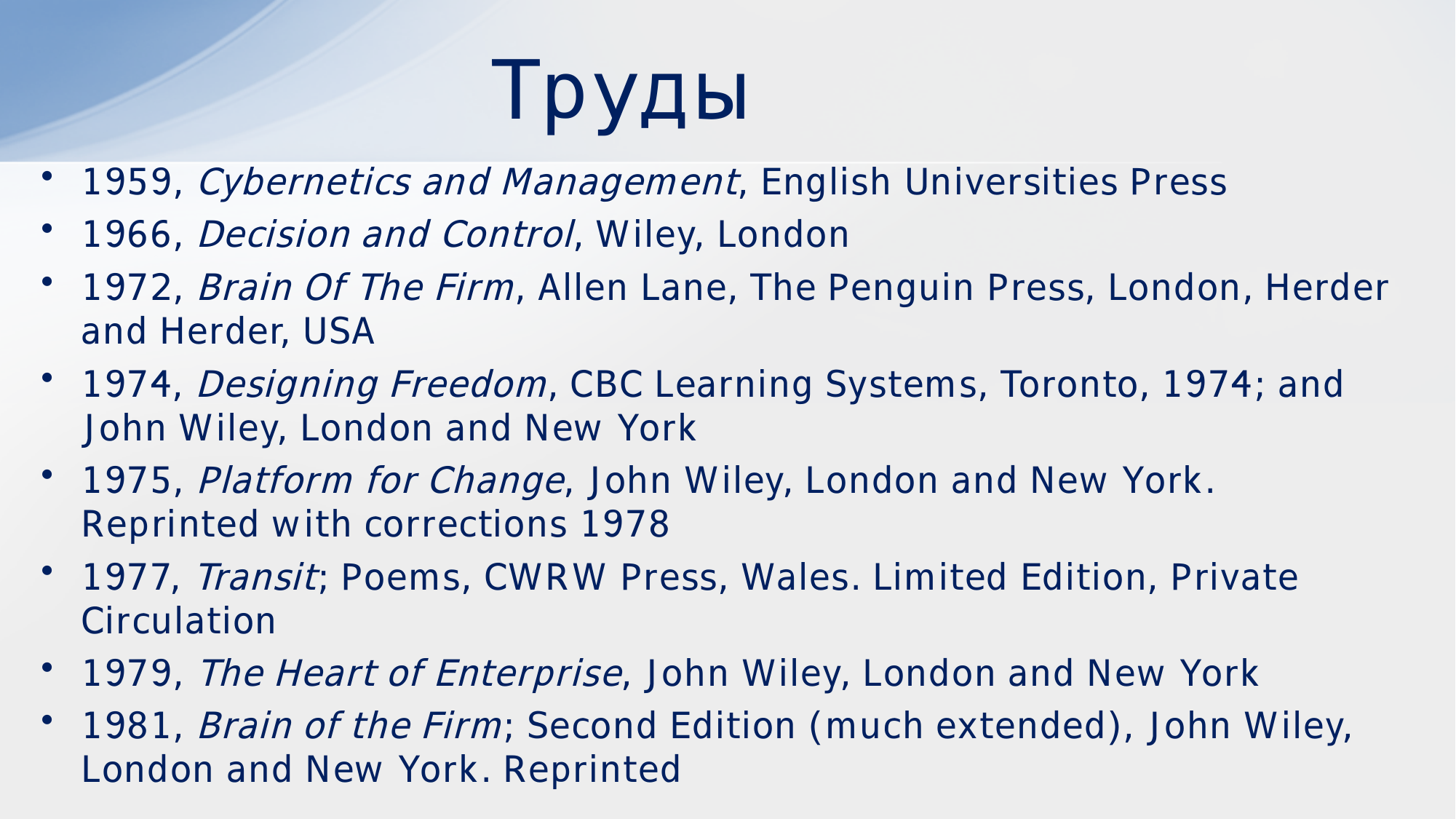

# Труды
1959, Cybernetics and Management, English Universities Press
1966, Decision and Control, Wiley, London
1972, Brain Of The Firm, Allen Lane, The Penguin Press, London, Herder and Herder, USA
1974, Designing Freedom, CBC Learning Systems, Toronto, 1974; and John Wiley, London and New York
1975, Platform for Change, John Wiley, London and New York. Reprinted with corrections 1978
1977, Transit; Poems, CWRW Press, Wales. Limited Edition, Private Circulation
1979, The Heart of Enterprise, John Wiley, London and New York
1981, Brain of the Firm; Second Edition (much extended), John Wiley, London and New York. Reprinted